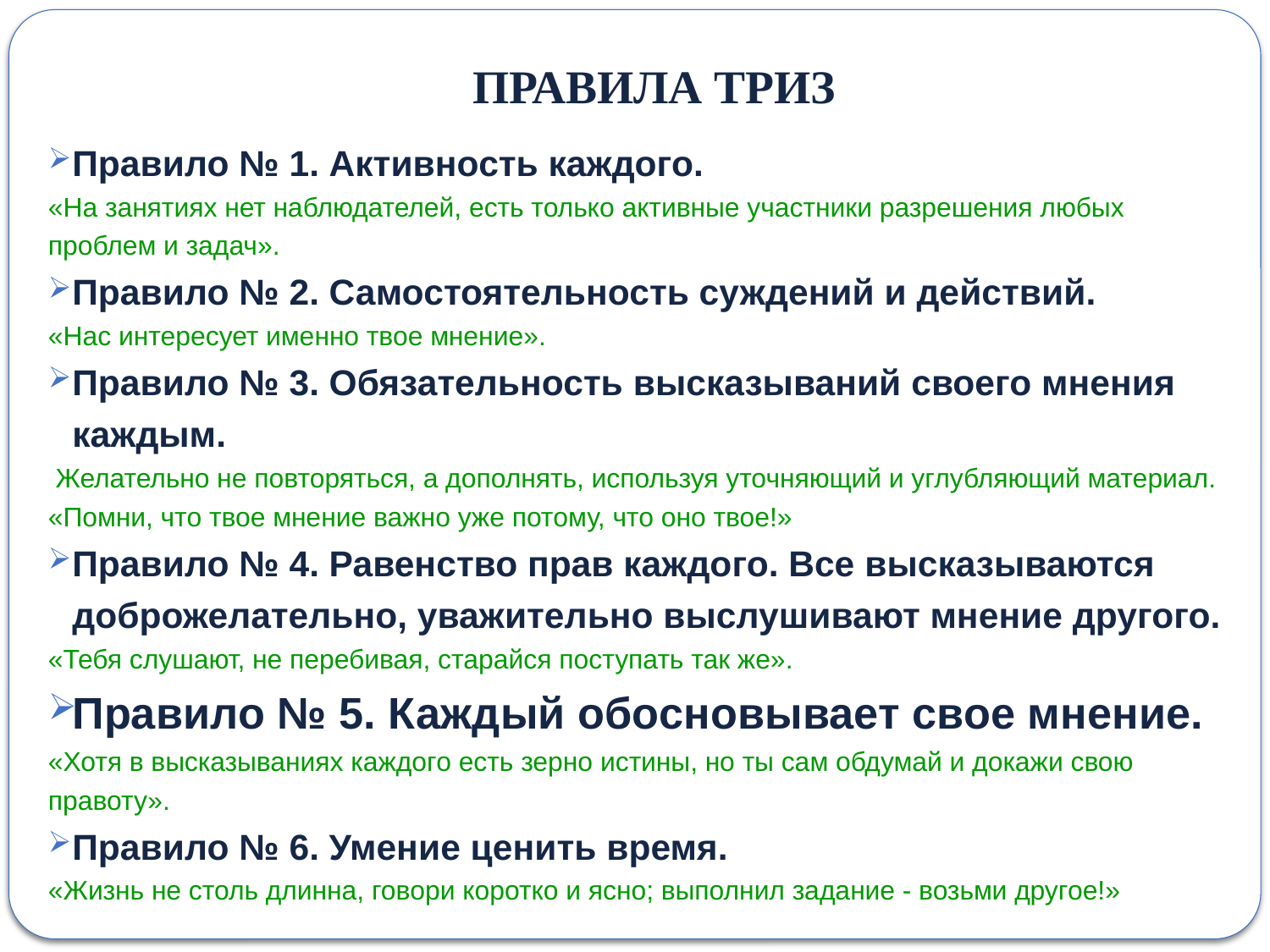

# ПРАВИЛА ТРИЗ
Правило № 1. Активность каждого.
«На занятиях нет наблюдателей, есть только активные участники разрешения любых проблем и задач».
Правило № 2. Самостоятельность суждений и действий.
«Нас интересует именно твое мнение».
Правило № 3. Обязательность высказываний своего мнения каждым.
 Желательно не повторяться, а дополнять, используя уточняющий и углубляющий материал.
«Помни, что твое мнение важно уже потому, что оно твое!»
Правило № 4. Равенство прав каждого. Все высказываются доброжелательно, уважительно выслушивают мнение другого.
«Тебя слушают, не перебивая, старайся поступать так же».
Правило № 5. Каждый обосновывает свое мнение.
«Хотя в высказываниях каждого есть зерно истины, но ты сам обдумай и докажи свою правоту».
Правило № 6. Умение ценить время.
«Жизнь не столь длинна, говори коротко и ясно; выполнил задание - возьми другое!»